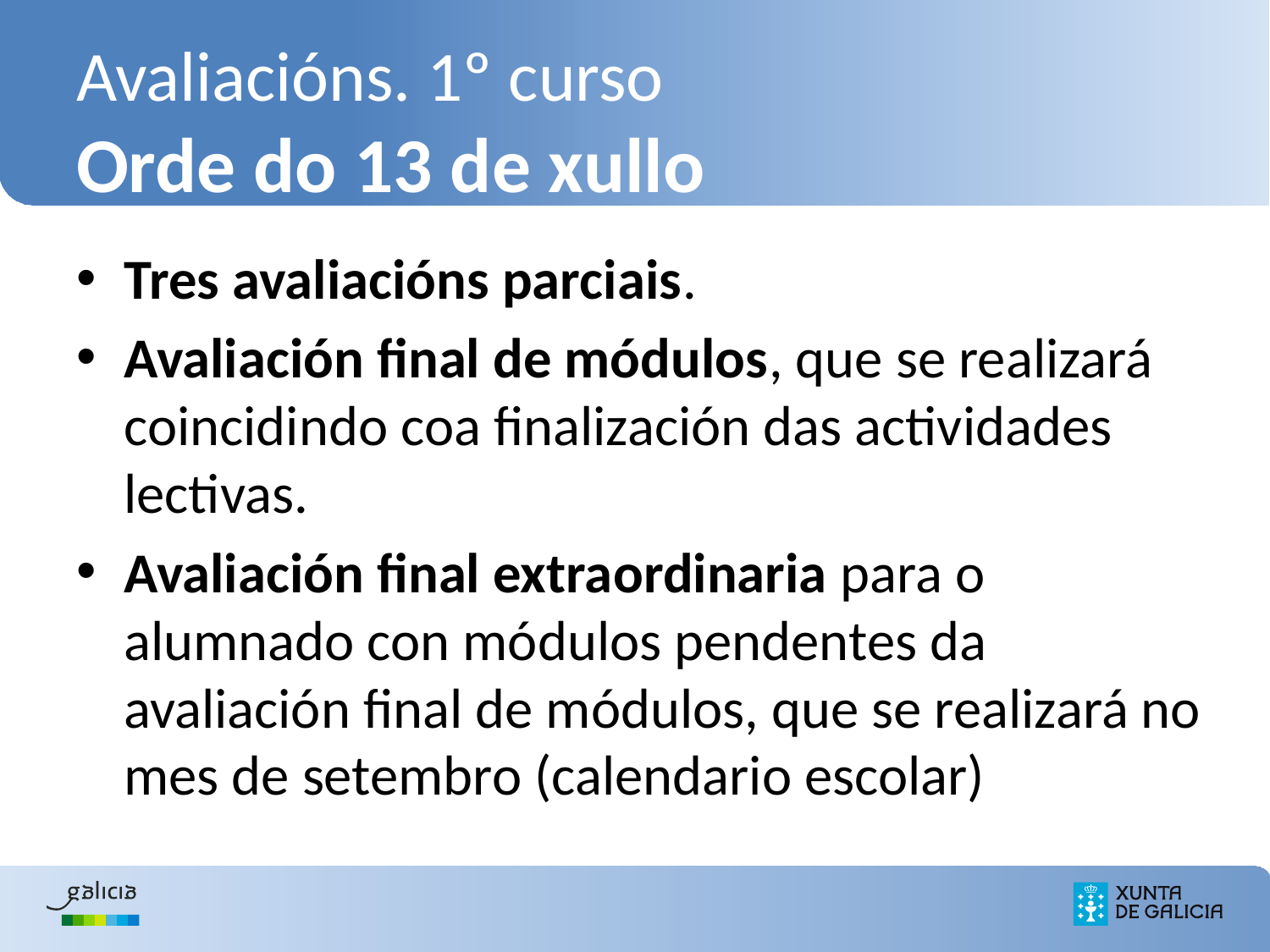

Avaliacións. 1º curso
Orde do 13 de xullo
Tres avaliacións parciais.
Avaliación final de módulos, que se realizará coincidindo coa finalización das actividades lectivas.
Avaliación final extraordinaria para o alumnado con módulos pendentes da avaliación final de módulos, que se realizará no mes de setembro (calendario escolar)